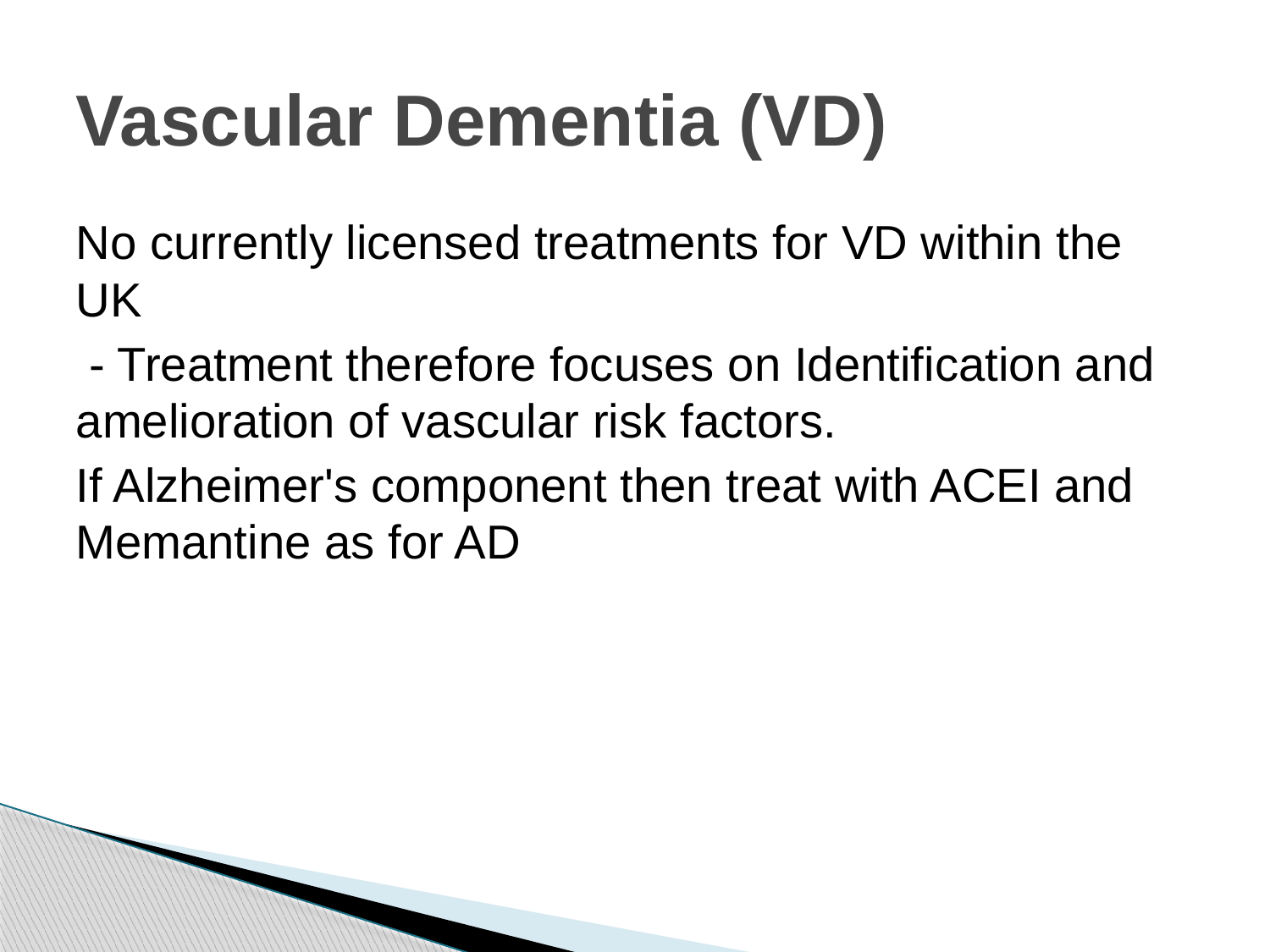

# Vascular Dementia (VD)
No currently licensed treatments for VD within the UK
 - Treatment therefore focuses on Identification and amelioration of vascular risk factors.
If Alzheimer's component then treat with ACEI and Memantine as for AD